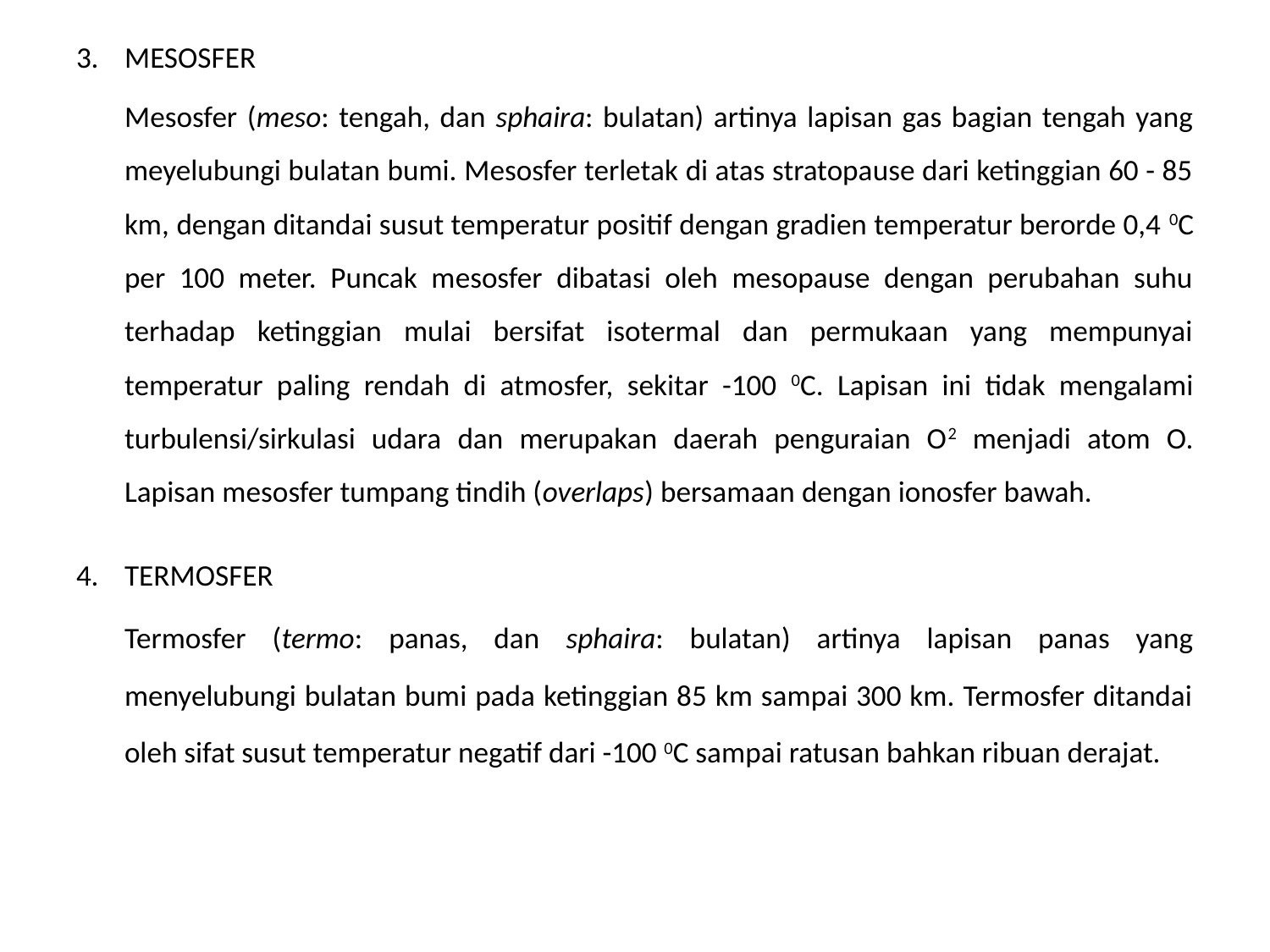

MESOSFER
		Mesosfer (meso: tengah, dan sphaira: bulatan) artinya lapisan gas bagian tengah yang meyelubungi bulatan bumi. Mesosfer terletak di atas stratopause dari ketinggian 60 - 85 km, dengan ditandai susut temperatur positif dengan gradien temperatur berorde 0,4 0C per 100 meter. Puncak mesosfer dibatasi oleh mesopause dengan perubahan suhu terhadap ketinggian mulai bersifat isotermal dan permukaan yang mempunyai temperatur paling rendah di atmosfer, sekitar -100 0C. Lapisan ini tidak mengalami turbulensi/sirkulasi udara dan merupakan daerah penguraian O2 menjadi atom O. Lapisan mesosfer tumpang tindih (overlaps) bersamaan dengan ionosfer bawah.

TERMOSFER
		Termosfer (termo: panas, dan sphaira: bulatan) artinya lapisan panas yang menyelubungi bulatan bumi pada ketinggian 85 km sampai 300 km. Termosfer ditandai oleh sifat susut temperatur negatif dari -100 0C sampai ratusan bahkan ribuan derajat.